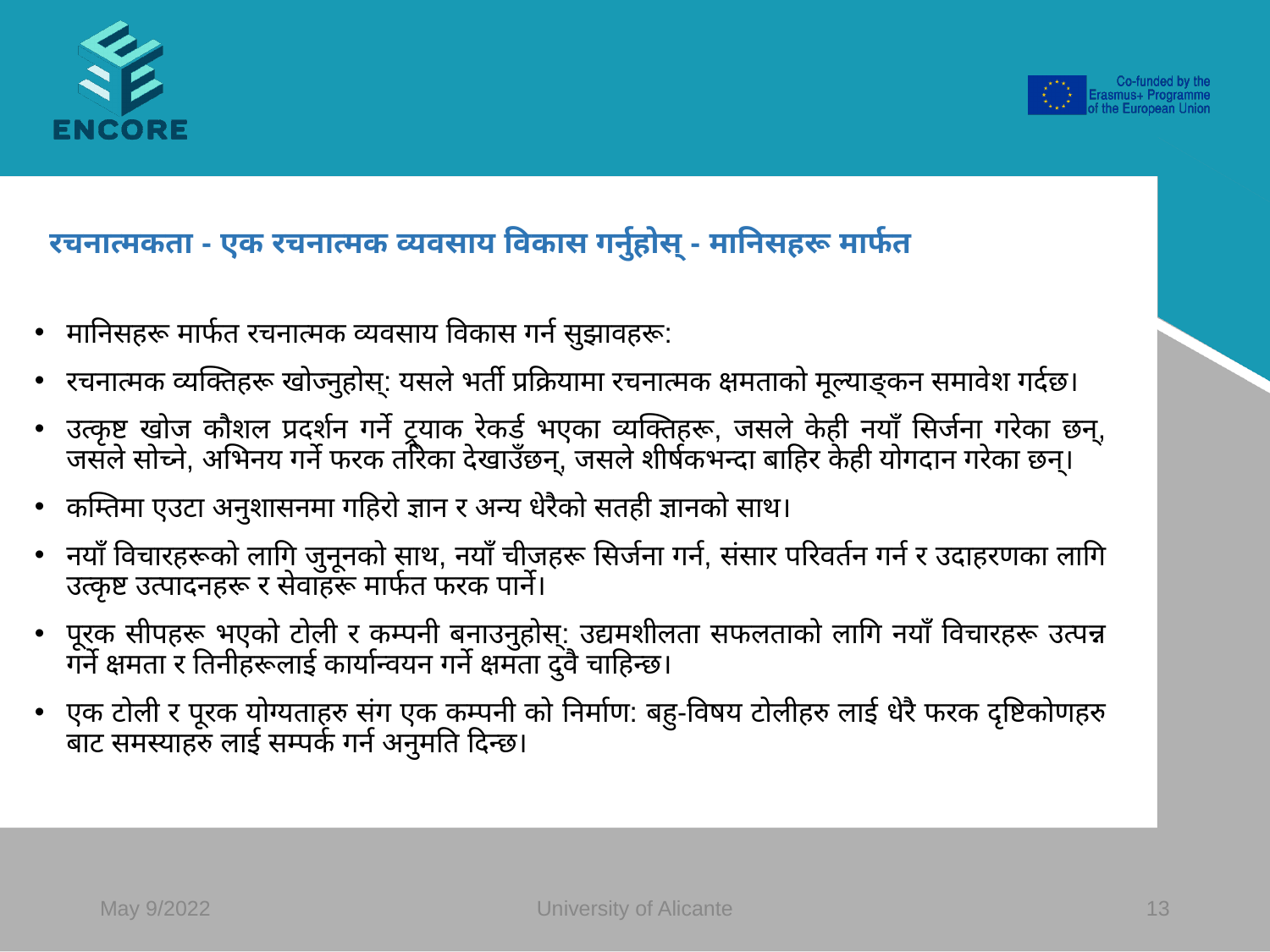

#
रचनात्मकता - एक रचनात्मक व्यवसाय विकास गर्नुहोस् - मानिसहरू मार्फत
मानिसहरू मार्फत रचनात्मक व्यवसाय विकास गर्न सुझावहरू:
रचनात्मक व्यक्तिहरू खोज्नुहोस्: यसले भर्ती प्रक्रियामा रचनात्मक क्षमताको मूल्याङ्कन समावेश गर्दछ।
उत्कृष्ट खोज कौशल प्रदर्शन गर्ने ट्र्याक रेकर्ड भएका व्यक्तिहरू, जसले केही नयाँ सिर्जना गरेका छन्, जसले सोच्ने, अभिनय गर्ने फरक तरिका देखाउँछन्, जसले शीर्षकभन्दा बाहिर केही योगदान गरेका छन्।
कम्तिमा एउटा अनुशासनमा गहिरो ज्ञान र अन्य धेरैको सतही ज्ञानको साथ।
नयाँ विचारहरूको लागि जुनूनको साथ, नयाँ चीजहरू सिर्जना गर्न, संसार परिवर्तन गर्न र उदाहरणका लागि उत्कृष्ट उत्पादनहरू र सेवाहरू मार्फत फरक पार्ने।
पूरक सीपहरू भएको टोली र कम्पनी बनाउनुहोस्: उद्यमशीलता सफलताको लागि नयाँ विचारहरू उत्पन्न गर्ने क्षमता र तिनीहरूलाई कार्यान्वयन गर्ने क्षमता दुवै चाहिन्छ।
एक टोली र पूरक योग्यताहरु संग एक कम्पनी को निर्माण: बहु-विषय टोलीहरु लाई धेरै फरक दृष्टिकोणहरु बाट समस्याहरु लाई सम्पर्क गर्न अनुमति दिन्छ।

May 9/2022
University of Alicante
13